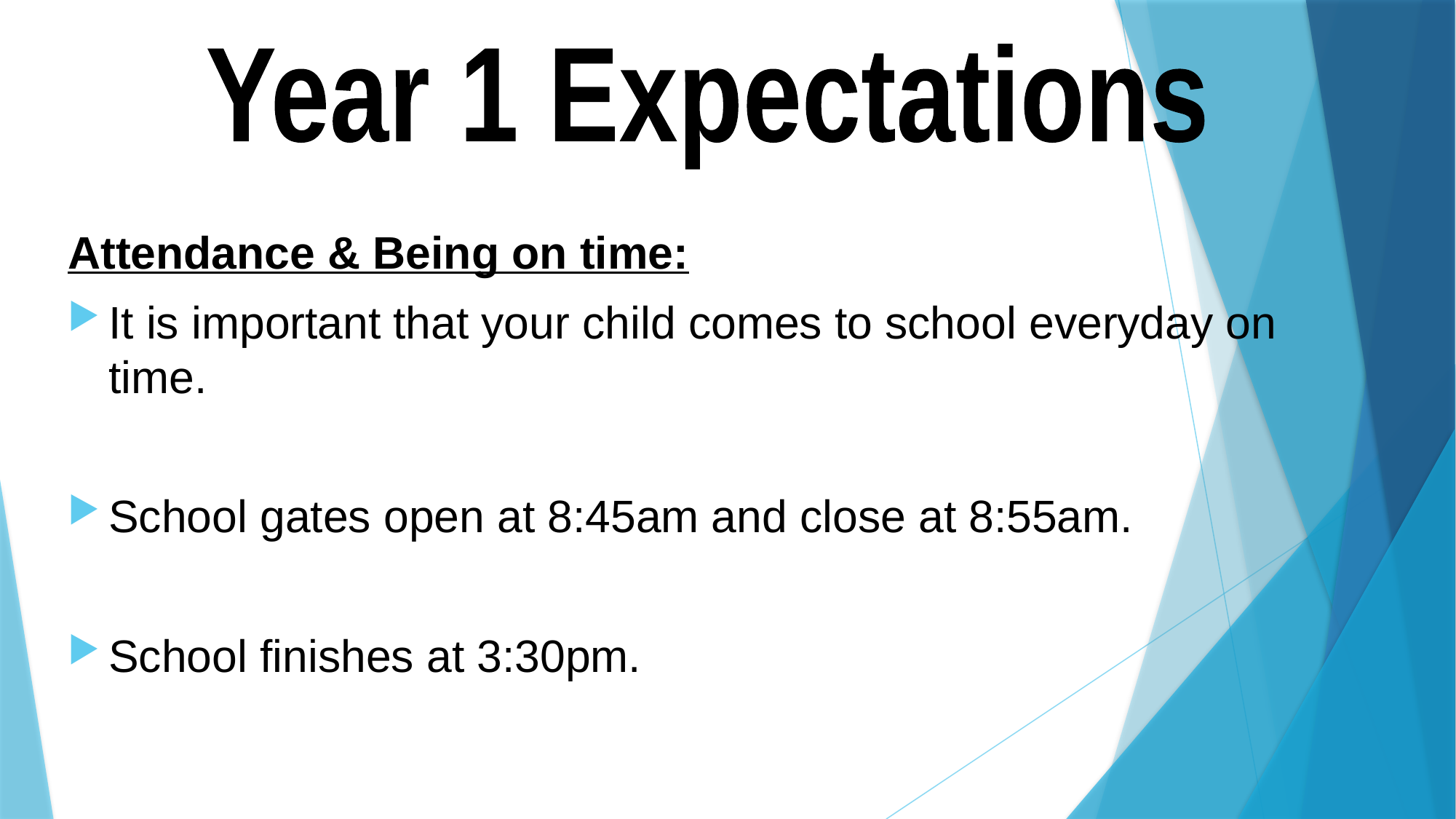

Year 1 Expectations
Attendance & Being on time:
It is important that your child comes to school everyday on time.

School gates open at 8:45am and close at 8:55am.

School finishes at 3:30pm.